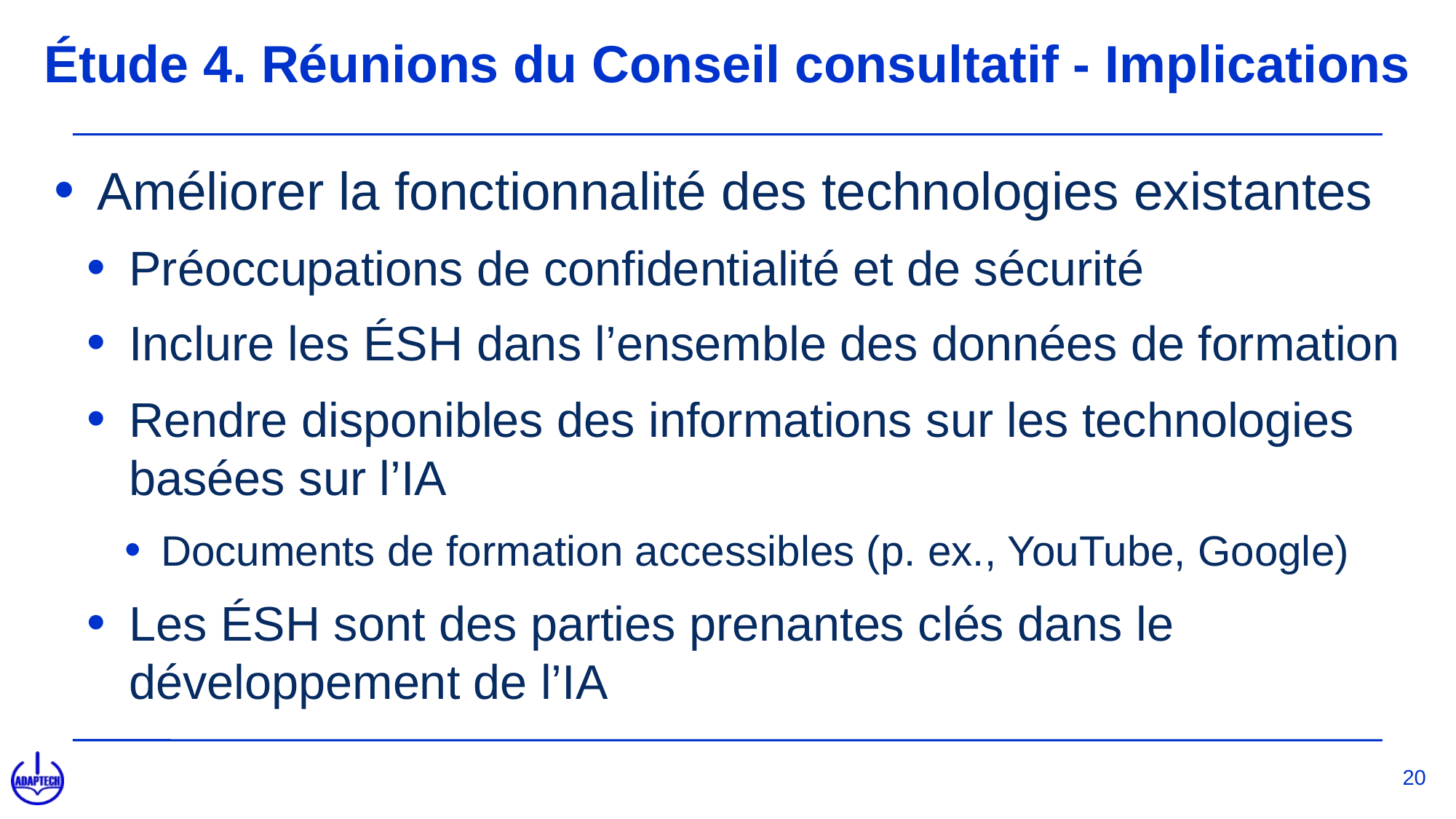

# Étude 4. Réunions du Conseil consultatif - Implications
Améliorer la fonctionnalité des technologies existantes
Préoccupations de confidentialité et de sécurité
Inclure les ÉSH dans l’ensemble des données de formation
Rendre disponibles des informations sur les technologies basées sur l’IA
Documents de formation accessibles (p. ex., YouTube, Google)
Les ÉSH sont des parties prenantes clés dans le développement de l’IA

20